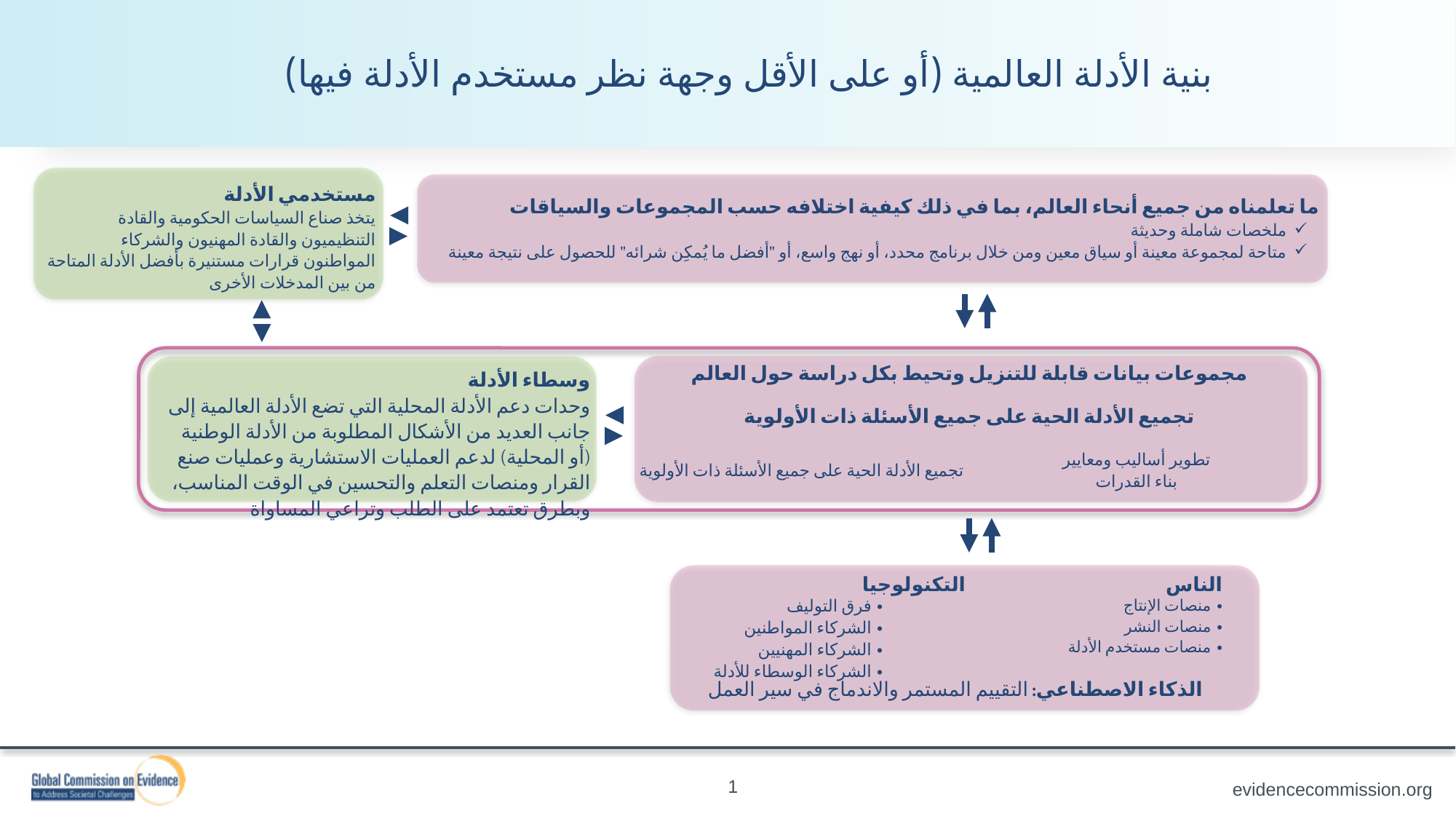

بنية الأدلة العالمية (أو على الأقل وجهة نظر مستخدم الأدلة فيها)

| مستخدمي الأدلة يتخذ صناع السياسات الحكومية والقادة التنظيميون والقادة المهنيون والشركاء المواطنون قرارات مستنيرة بأفضل الأدلة المتاحة من بين المدخلات الأخرى |
| --- |
| ما تعلمناه من جميع أنحاء العالم، بما في ذلك كيفية اختلافه حسب المجموعات والسياقات ملخصات شاملة وحديثة متاحة لمجموعة معينة أو سياق معين ومن خلال برنامج محدد، أو نهج واسع، أو "أفضل ما يُمكِن شرائه" للحصول على نتيجة معينة |
| --- |

| مجموعات بيانات قابلة للتنزيل وتحيط بكل دراسة حول العالم |  |
| --- | --- |
| تجميع الأدلة الحية على جميع الأسئلة ذات الأولوية |  |
| تجميع الأدلة الحية على جميع الأسئلة ذات الأولوية | تطوير أساليب ومعايير بناء القدرات |

| وسطاء الأدلة وحدات دعم الأدلة المحلية التي تضع الأدلة العالمية إلى جانب العديد من الأشكال المطلوبة من الأدلة الوطنية (أو المحلية) لدعم العمليات الاستشارية وعمليات صنع القرار ومنصات التعلم والتحسين في الوقت المناسب، وبطرق تعتمد على الطلب وتراعي المساواة |
| --- |

| الناس التكنولوجيا |  |
| --- | --- |
| فرق التوليف الشركاء المواطنين الشركاء المهنيين الشركاء الوسطاء للأدلة | منصات الإنتاج منصات النشر منصات مستخدم الأدلة |
| الذكاء الاصطناعي: التقييم المستمر والاندماج في سير العمل |  |
1